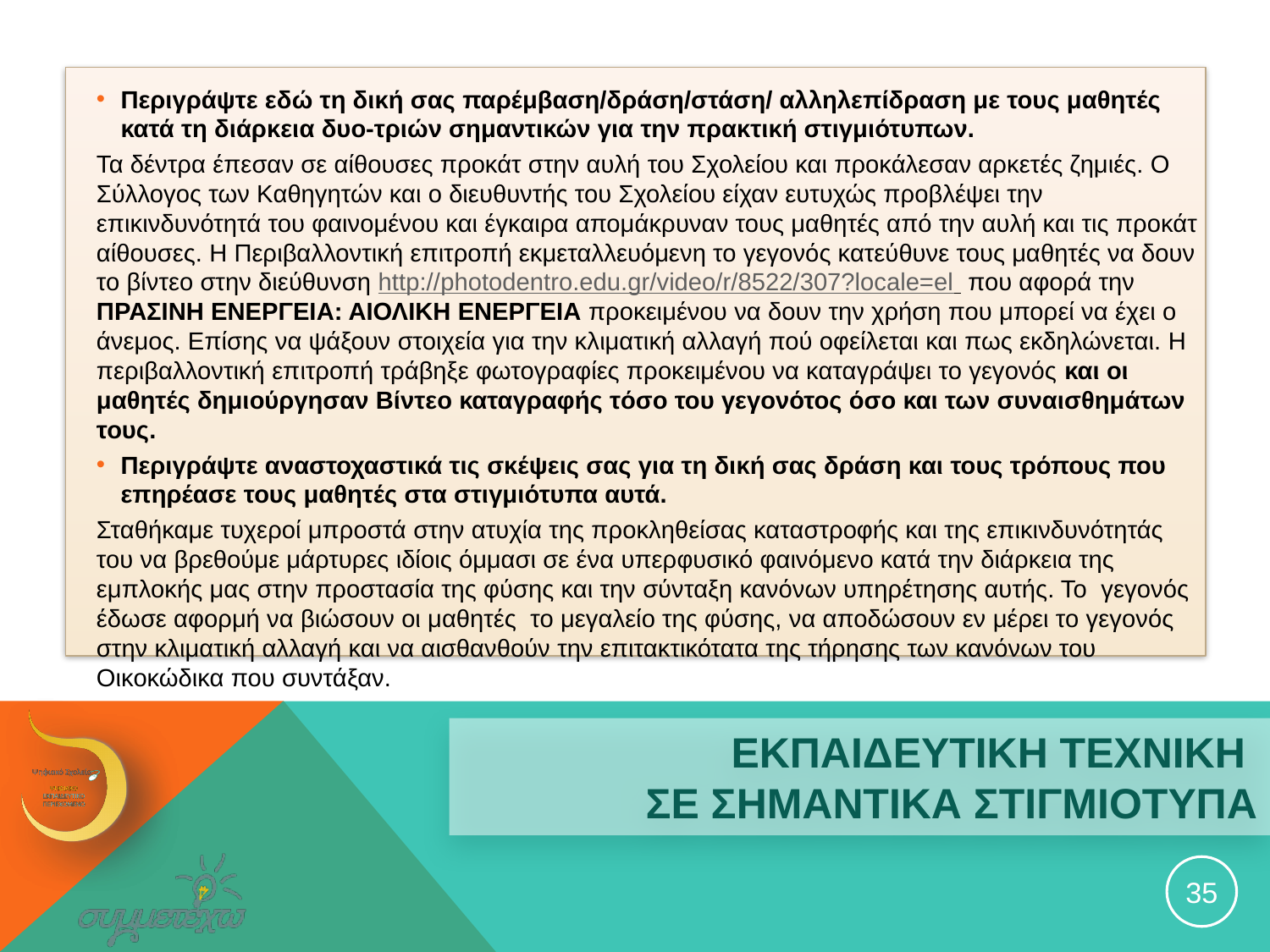

Περιγράψτε εδώ τη δική σας παρέμβαση/δράση/στάση/ αλληλεπίδραση με τους μαθητές κατά τη διάρκεια δυο-τριών σημαντικών για την πρακτική στιγμιότυπων.
Τα δέντρα έπεσαν σε αίθουσες προκάτ στην αυλή του Σχολείου και προκάλεσαν αρκετές ζημιές. Ο Σύλλογος των Καθηγητών και ο διευθυντής του Σχολείου είχαν ευτυχώς προβλέψει την επικινδυνότητά του φαινομένου και έγκαιρα απομάκρυναν τους μαθητές από την αυλή και τις προκάτ αίθουσες. Η Περιβαλλοντική επιτροπή εκμεταλλευόμενη το γεγονός κατεύθυνε τους μαθητές να δουν το βίντεο στην διεύθυνση http://photodentro.edu.gr/video/r/8522/307?locale=el  που αφορά την ΠΡΑΣΙΝΗ ΕΝΕΡΓΕΙΑ: ΑΙΟΛΙΚΗ ΕΝΕΡΓΕΙΑ προκειμένου να δουν την χρήση που μπορεί να έχει ο άνεμος. Επίσης να ψάξουν στοιχεία για την κλιματική αλλαγή πού οφείλεται και πως εκδηλώνεται. Η περιβαλλοντική επιτροπή τράβηξε φωτογραφίες προκειμένου να καταγράψει το γεγονός και οι μαθητές δημιούργησαν Βίντεο καταγραφής τόσο του γεγονότος όσο και των συναισθημάτων τους.
Περιγράψτε αναστοχαστικά τις σκέψεις σας για τη δική σας δράση και τους τρόπους που επηρέασε τους μαθητές στα στιγμιότυπα αυτά.
Σταθήκαμε τυχεροί μπροστά στην ατυχία της προκληθείσας καταστροφής και της επικινδυνότητάς του να βρεθούμε μάρτυρες ιδίοις όμμασι σε ένα υπερφυσικό φαινόμενο κατά την διάρκεια της εμπλοκής μας στην προστασία της φύσης και την σύνταξη κανόνων υπηρέτησης αυτής. Το  γεγονός έδωσε αφορμή να βιώσουν οι μαθητές  το μεγαλείο της φύσης, να αποδώσουν εν μέρει το γεγονός στην κλιματική αλλαγή και να αισθανθούν την επιτακτικότατα της τήρησης των κανόνων του Οικοκώδικα που συντάξαν.
# ΕΚΠΑΙΔΕΥΤΙΚΗ ΤΕΧΝΙΚΗ ΣΕ ΣΗΜΑΝΤΙΚΑ ΣΤΙΓΜΙΟΤΥΠΑ
35